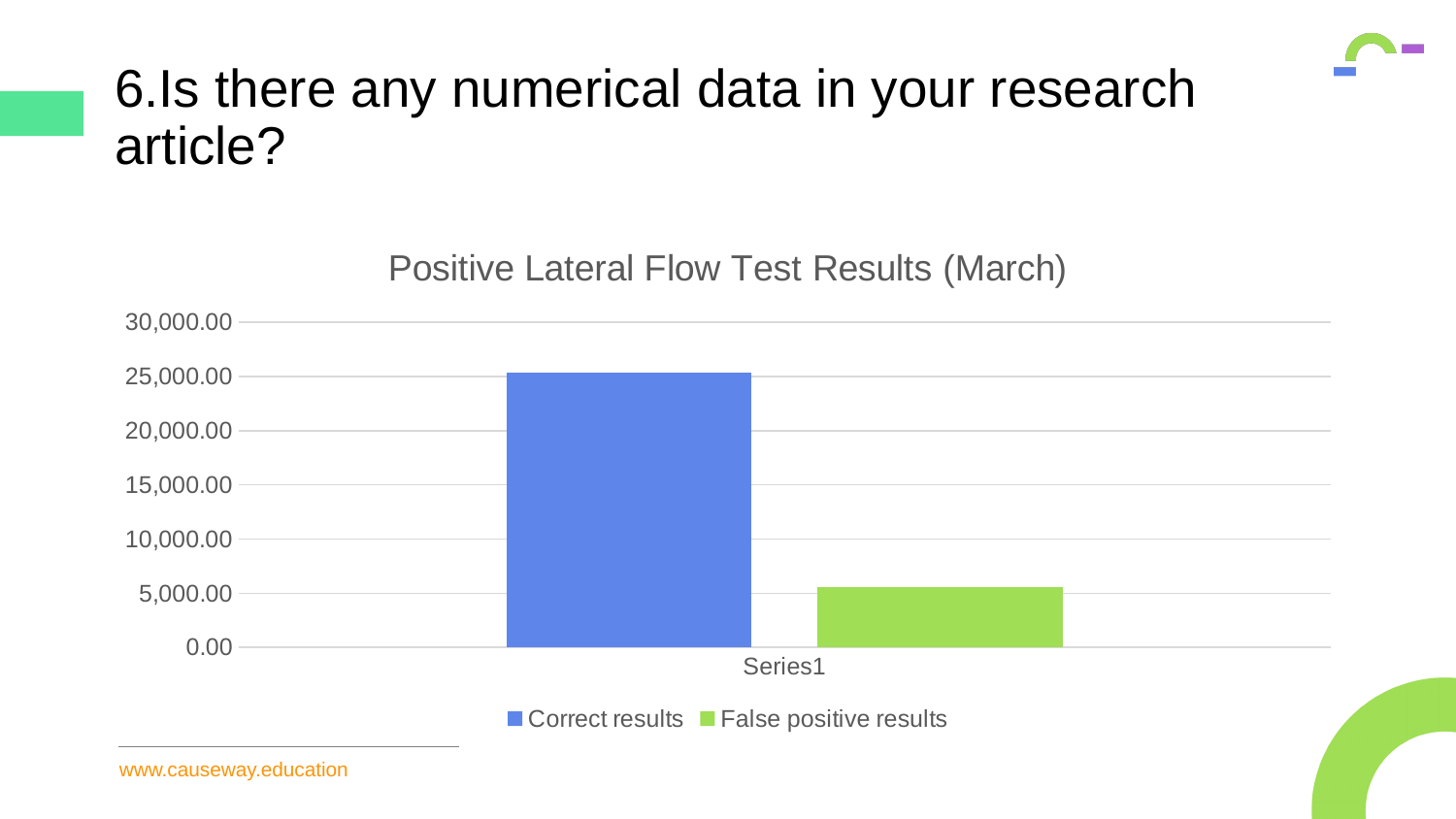

# 6.Is there any numerical data in your research article?

### Chart: Positive Lateral Flow Test Results (March)

| Category | Correct results | False positive results |
|---|---|---|
|  | 25341.28 | 5562.72 |